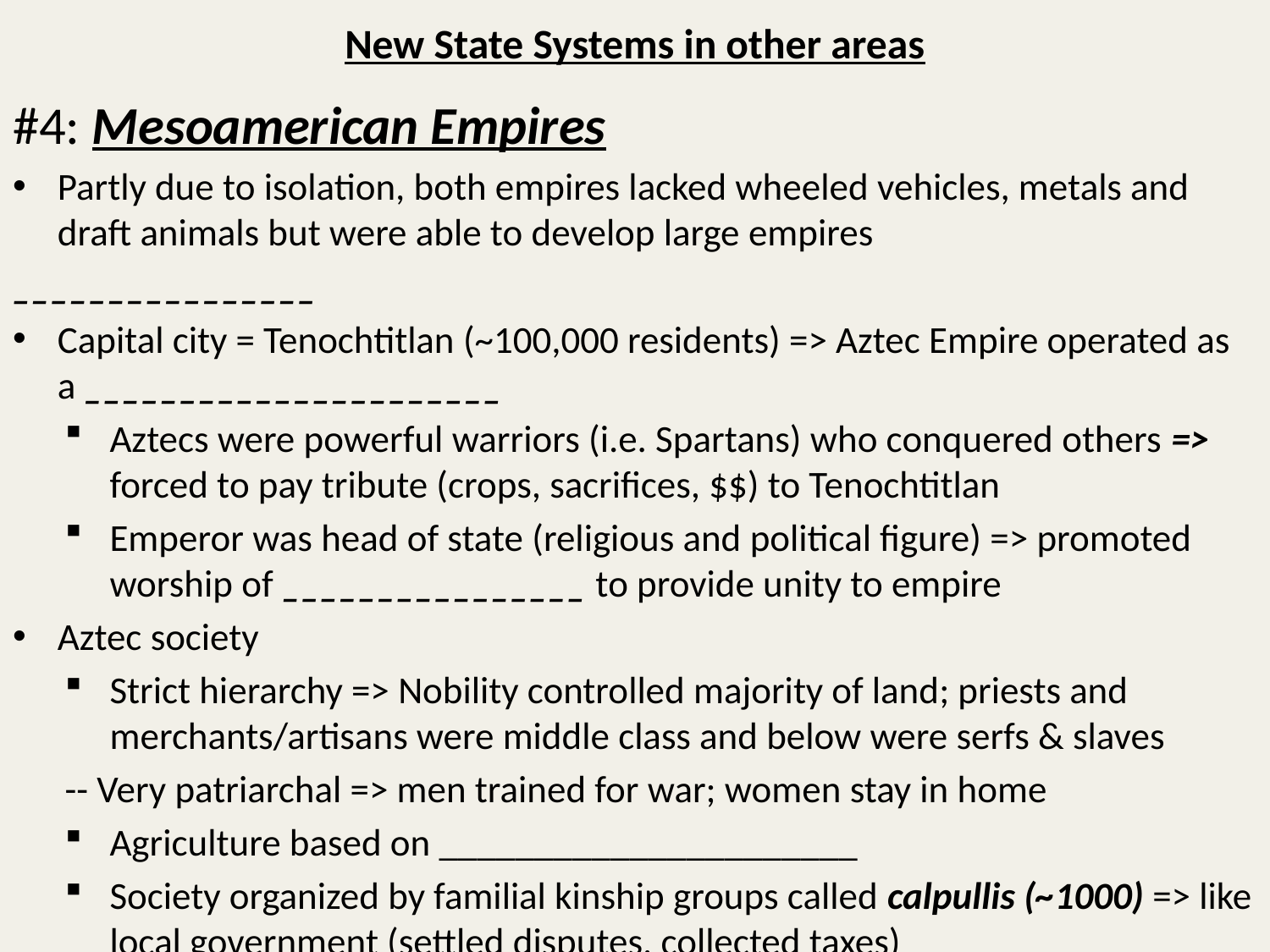

# New State Systems in other areas
#4: Mesoamerican Empires
Partly due to isolation, both empires lacked wheeled vehicles, metals and draft animals but were able to develop large empires
________________
Capital city = Tenochtitlan (~100,000 residents) => Aztec Empire operated as a ______________________
Aztecs were powerful warriors (i.e. Spartans) who conquered others => forced to pay tribute (crops, sacrifices, $$) to Tenochtitlan
Emperor was head of state (religious and political figure) => promoted worship of ________________ to provide unity to empire
Aztec society
Strict hierarchy => Nobility controlled majority of land; priests and merchants/artisans were middle class and below were serfs & slaves
	-- Very patriarchal => men trained for war; women stay in home
Agriculture based on ______________________
Society organized by familial kinship groups called calpullis (~1000) => like local government (settled disputes, collected taxes)